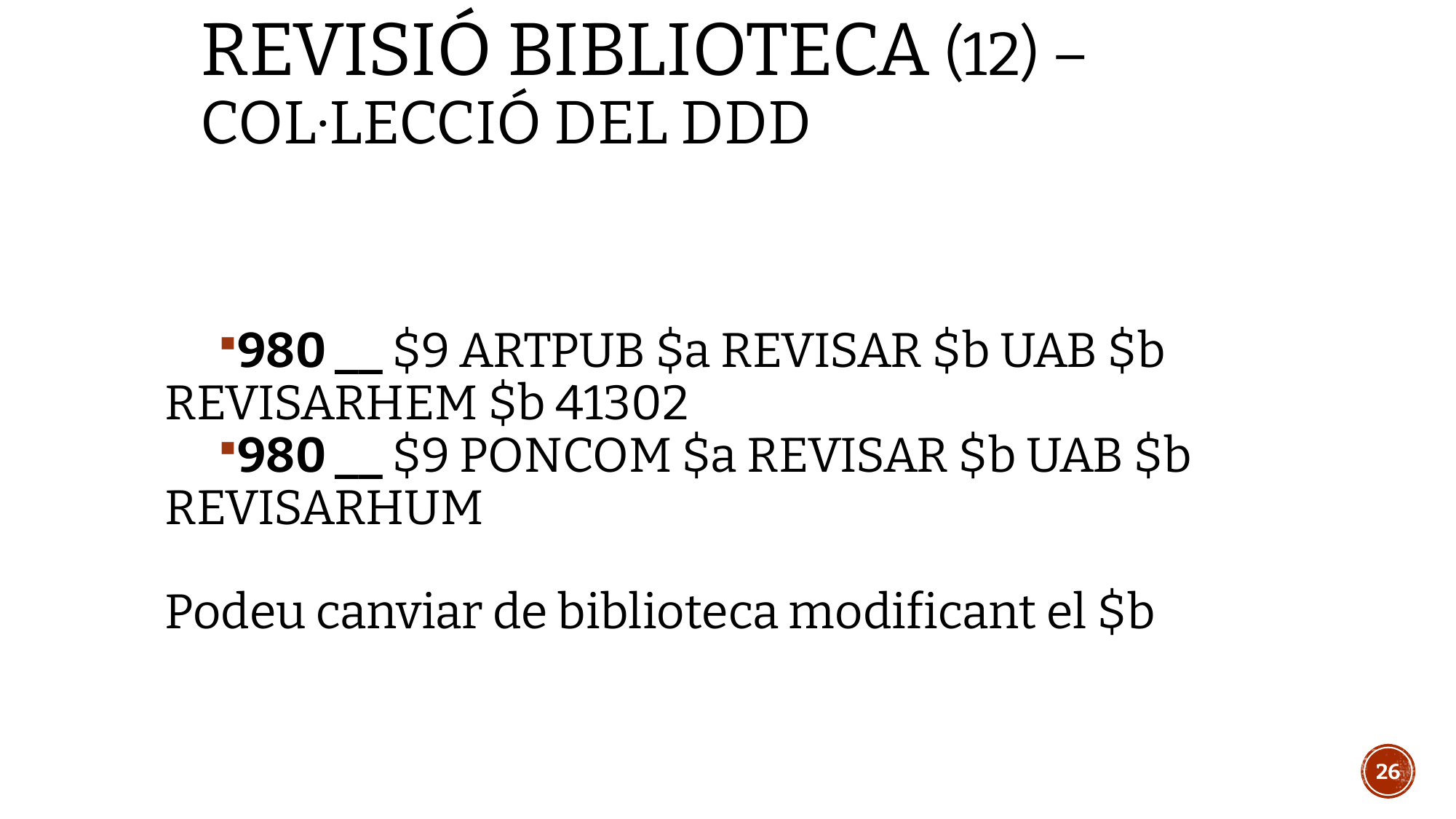

# Revisió biblioteca (12) – col·lecció del ddd

980 __ $9 ARTPUB $a REVISAR $b UAB $b REVISARHEM $b 41302
980 __ $9 PONCOM $a REVISAR $b UAB $b REVISARHUM

Podeu canviar de biblioteca modificant el $b
26